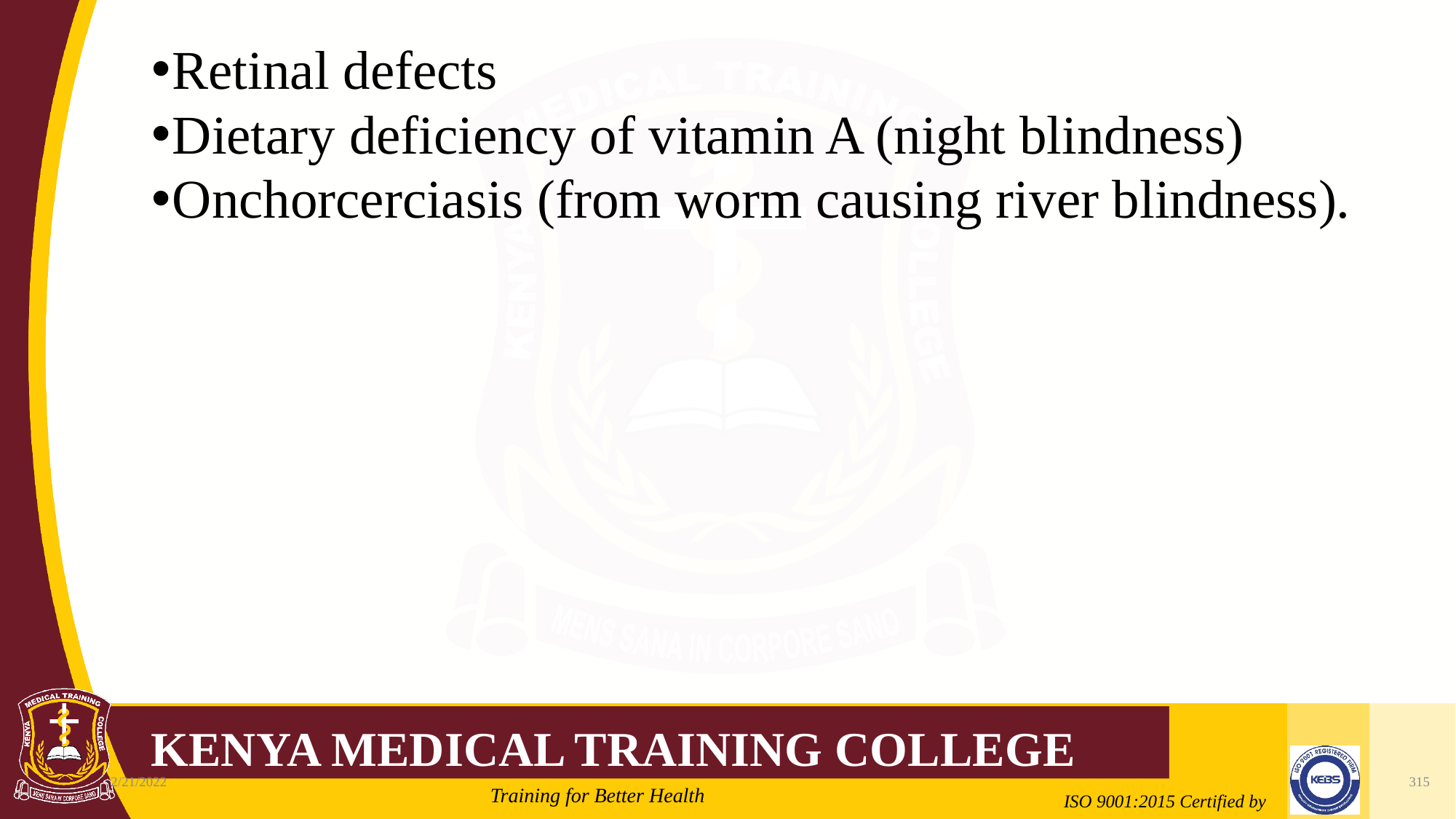

#
Retinal defects
Dietary deficiency of vitamin A (night blindness)
Onchorcerciasis (from worm causing river blindness).

2/21/2022
315
Mrs. Cate Mungania Kimathi-Bsc. N